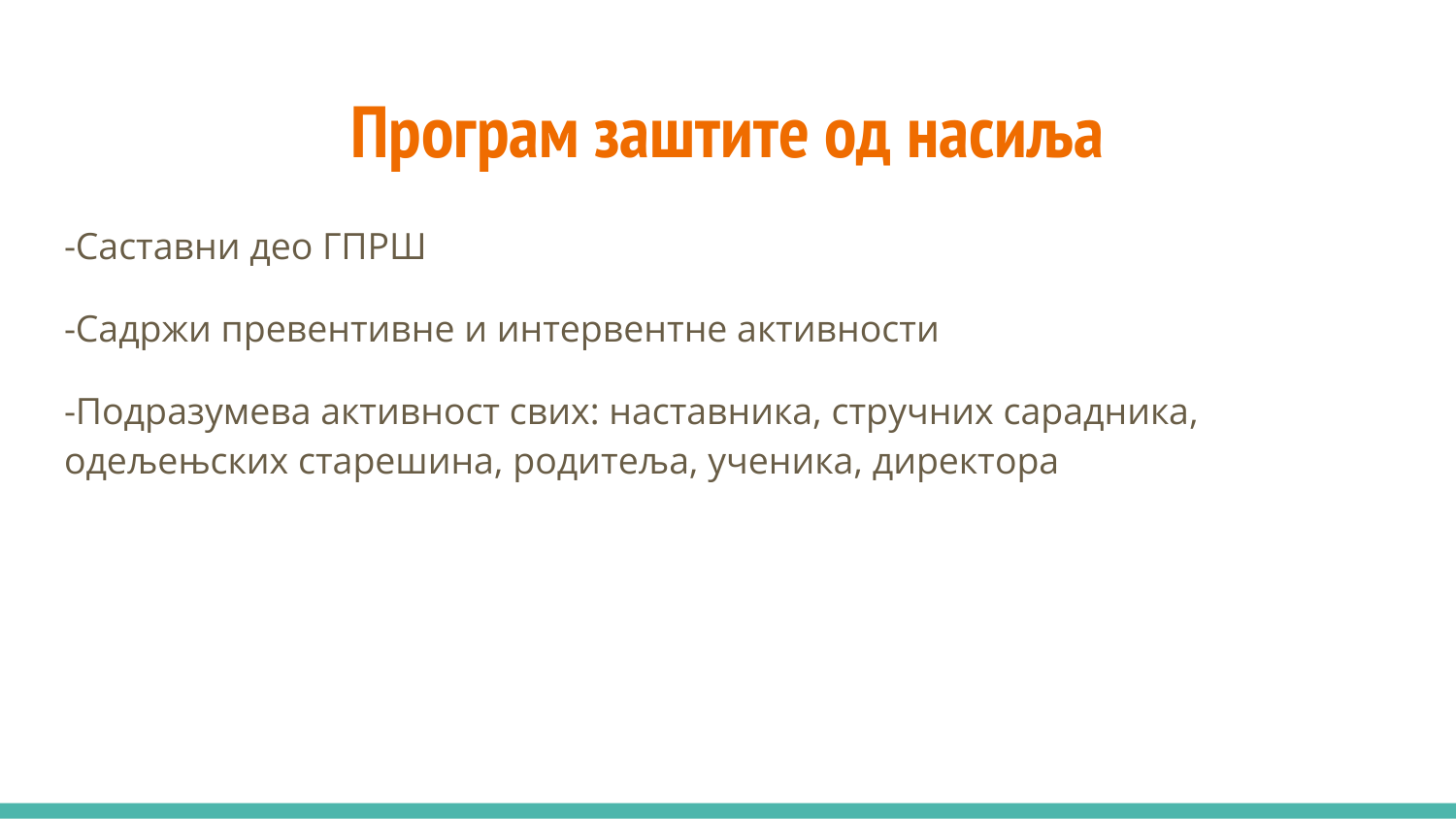

# Програм заштите од насиља
-Саставни део ГПРШ
-Садржи превентивне и интервентне активности
-Подразумева активност свих: наставника, стручних сарадника, одељењских старешина, родитеља, ученика, директора